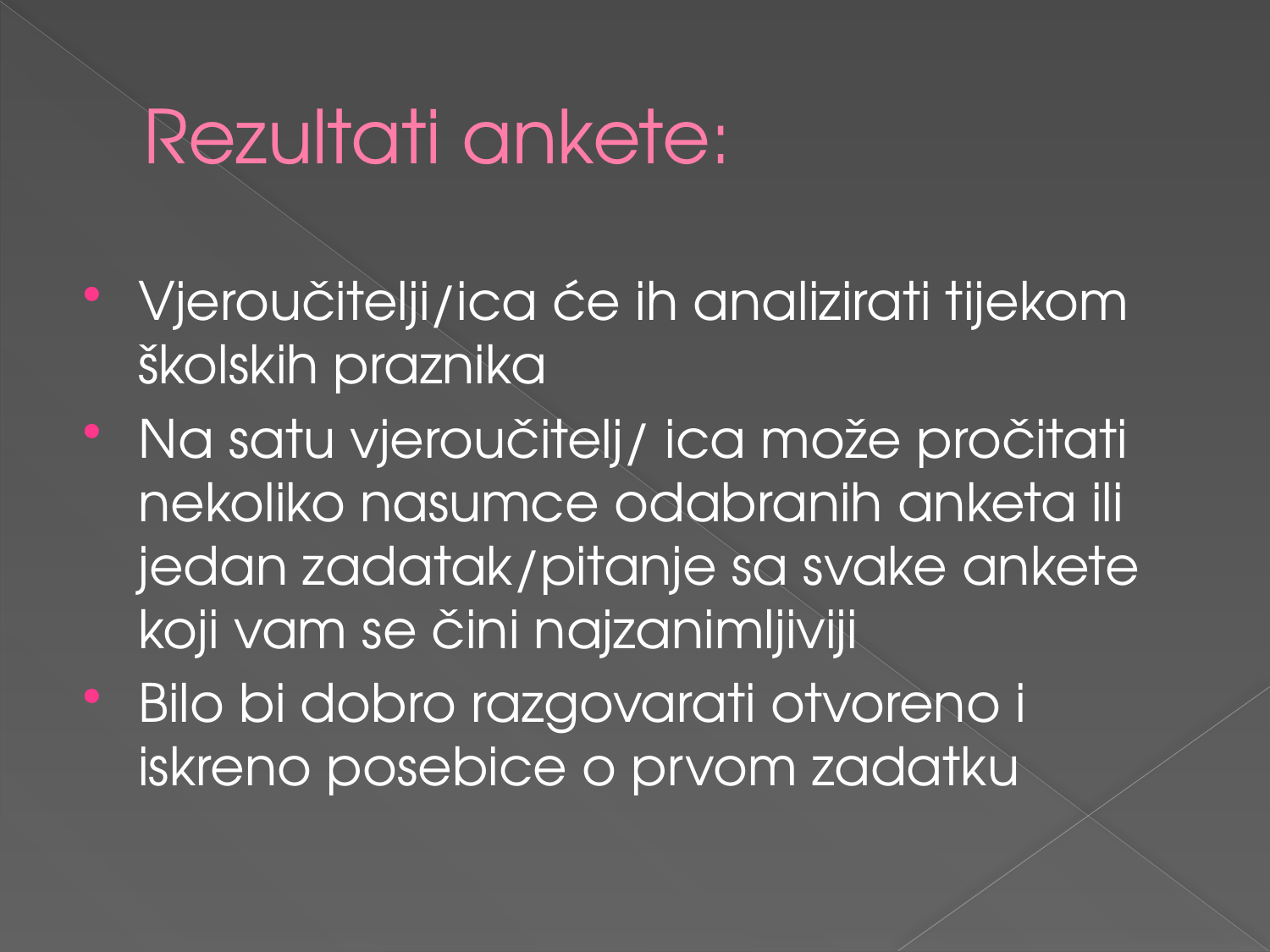

# Rezultati ankete:
Vjeroučitelji/ica će ih analizirati tijekom školskih praznika
Na satu vjeroučitelj/ ica može pročitati nekoliko nasumce odabranih anketa ili jedan zadatak/pitanje sa svake ankete koji vam se čini najzanimljiviji
Bilo bi dobro razgovarati otvoreno i iskreno posebice o prvom zadatku